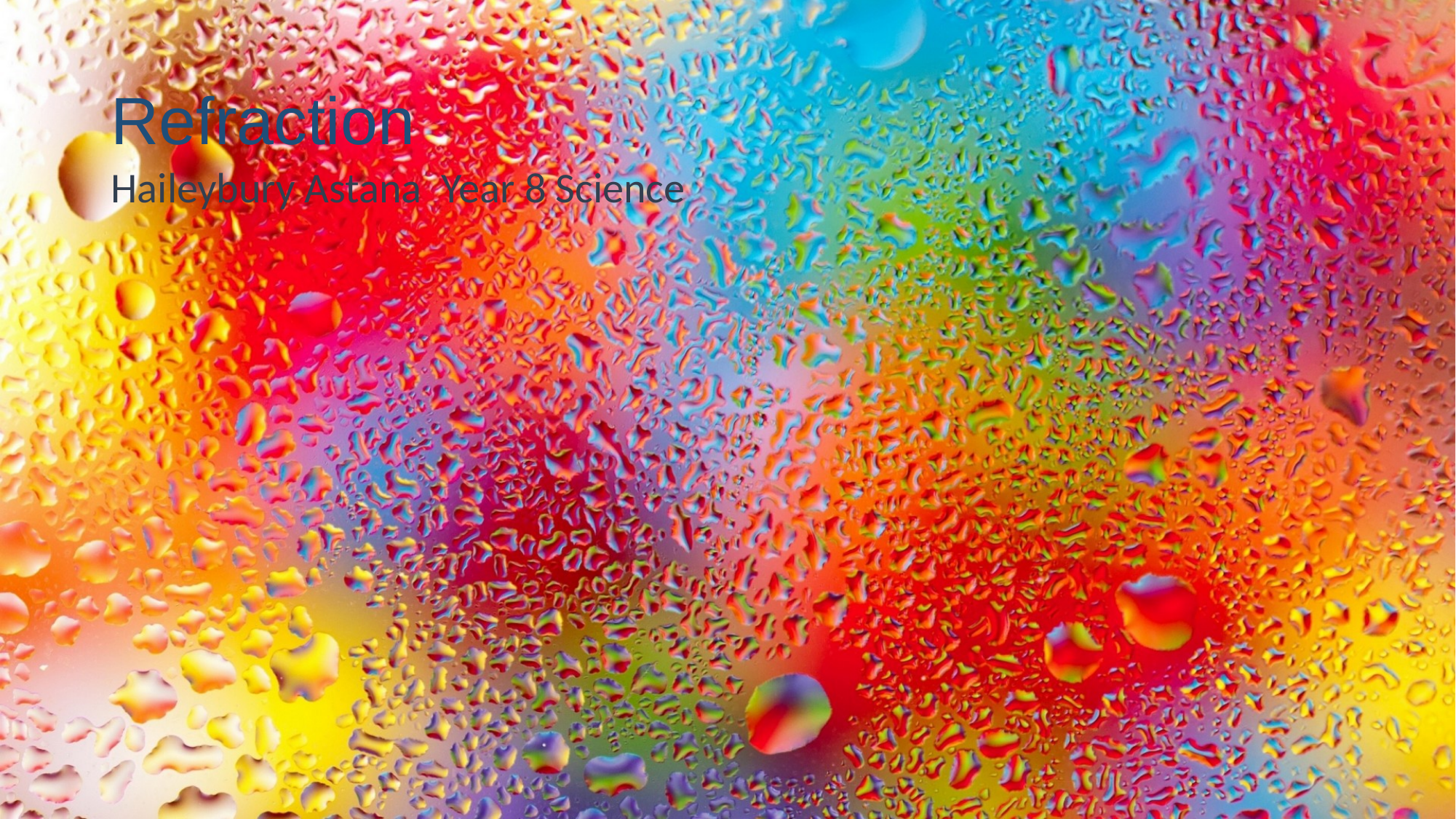

# Refraction
Haileybury Astana  Year 8 Science